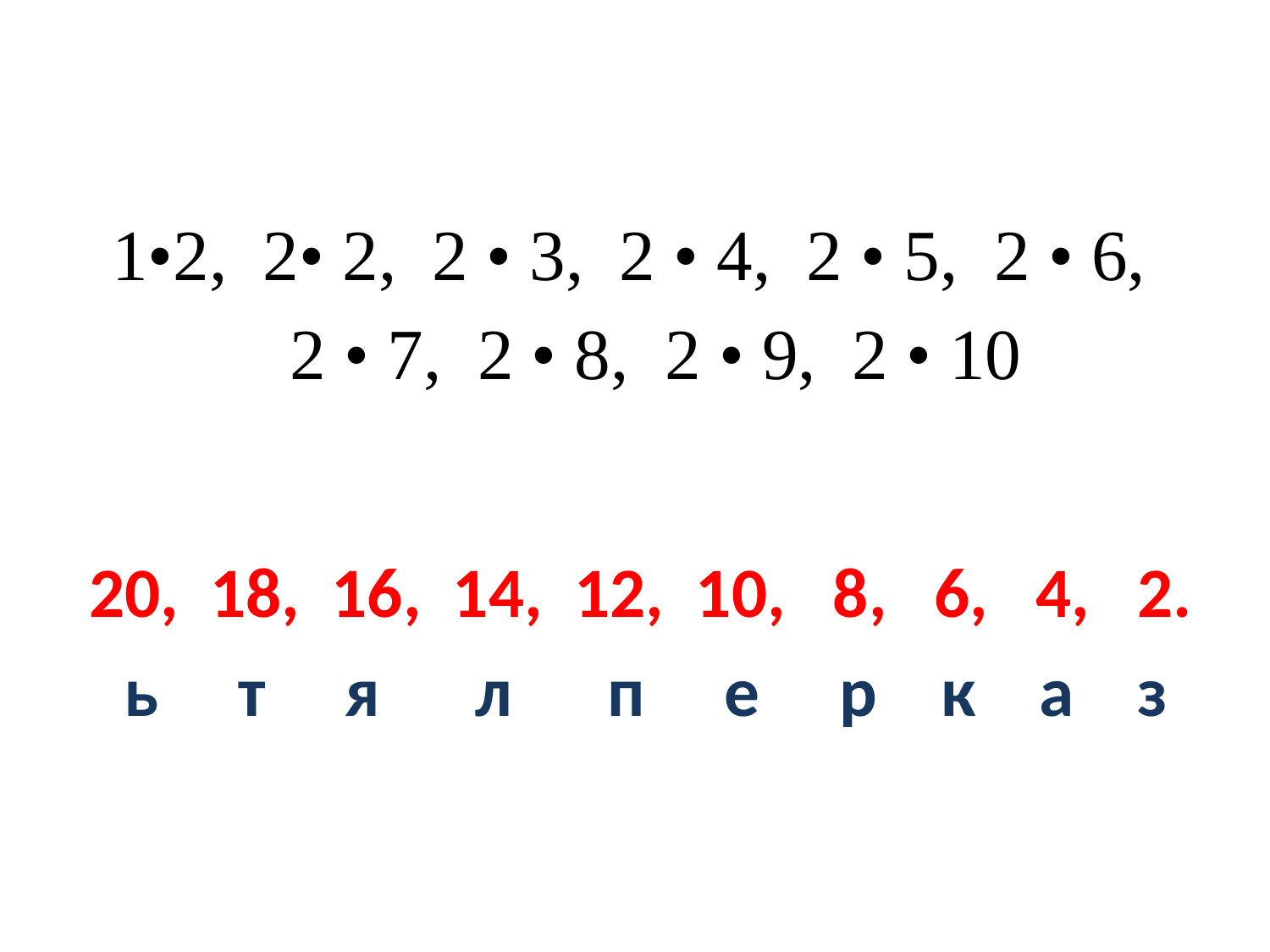

# 1•2,  2• 2,  2 • 3,  2 • 4,  2 • 5,  2 • 6,    2 • 7,  2 • 8,  2 • 9,  2 • 10

 20,  18,  16,  14,  12,  10,   8,   6,   4,   2.
   ь     т     я      л      п     е     р    к    а    з